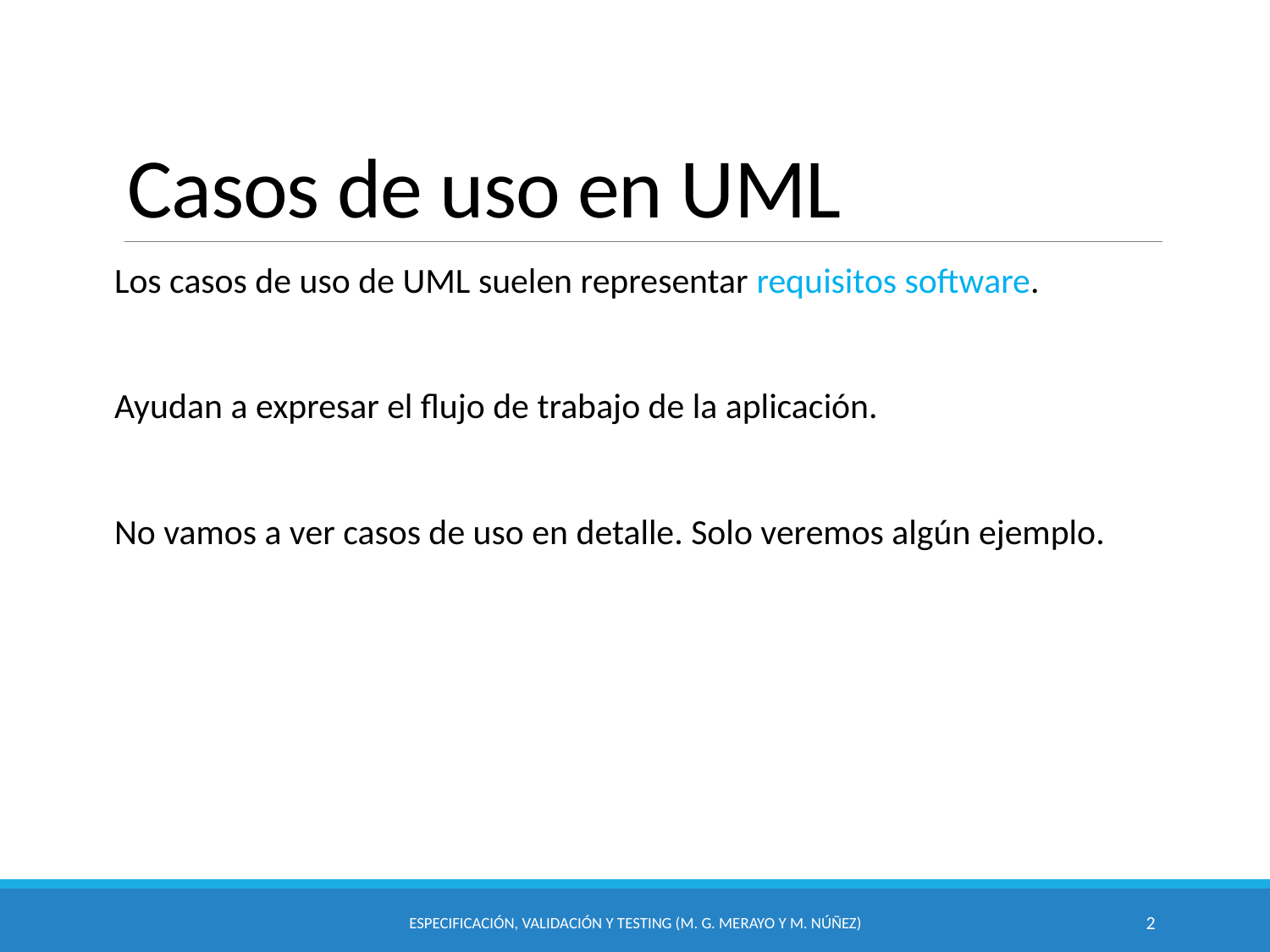

# Casos de uso en UML
Los casos de uso de UML suelen representar requisitos software.

Ayudan a expresar el flujo de trabajo de la aplicación.

No vamos a ver casos de uso en detalle. Solo veremos algún ejemplo.

Especificación, Validación y Testing (M. G. Merayo y M. Núñez)
2